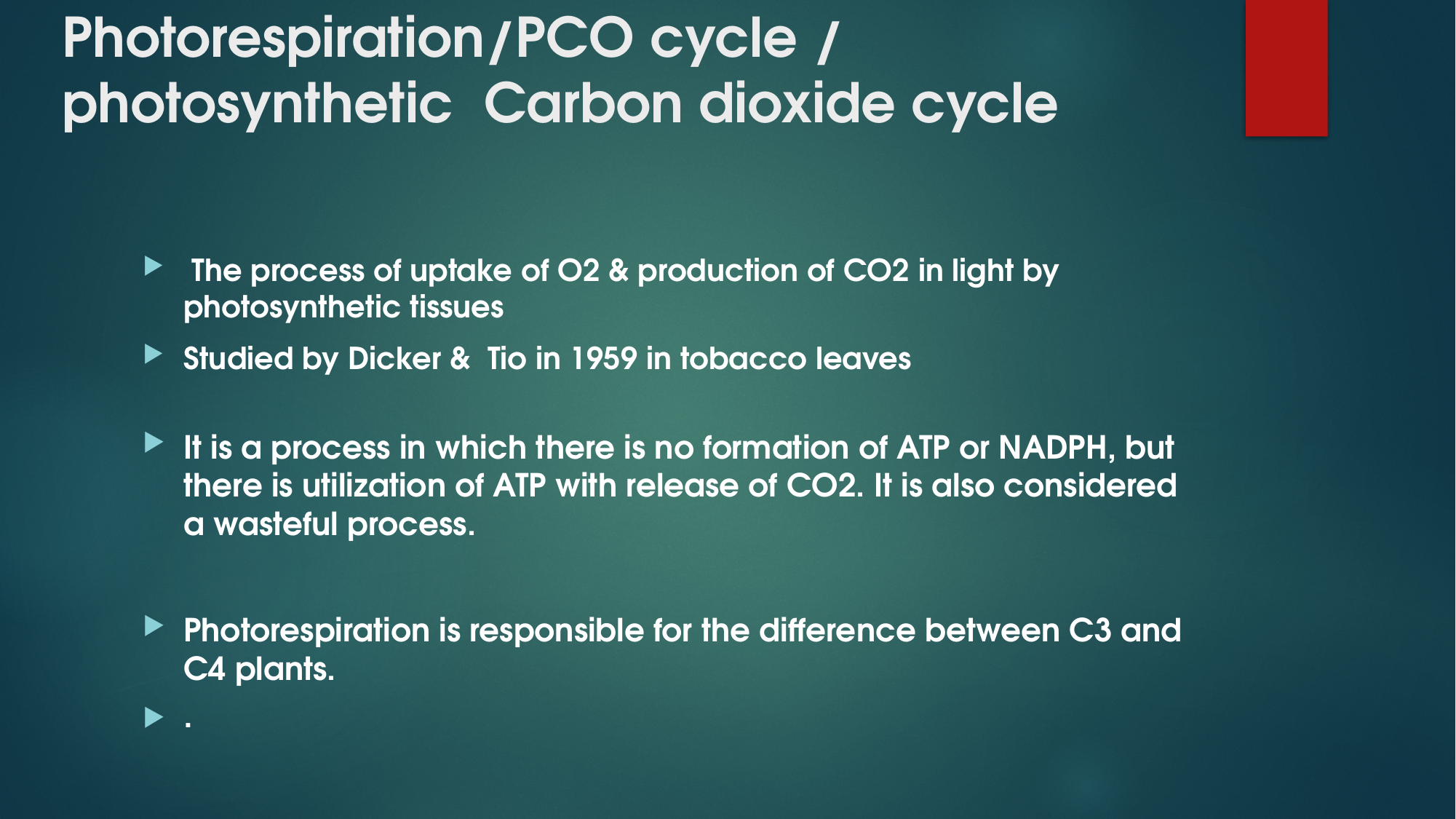

# Photorespiration/PCO cycle / photosynthetic  Carbon dioxide cycle
 The process of uptake of O2 & production of CO2 in light by photosynthetic tissues
Studied by Dicker &  Tio in 1959 in tobacco leaves
It is a process in which there is no formation of ATP or NADPH, but there is utilization of ATP with release of CO2. It is also considered a wasteful process.

Photorespiration is responsible for the difference between C3 and C4 plants.
·